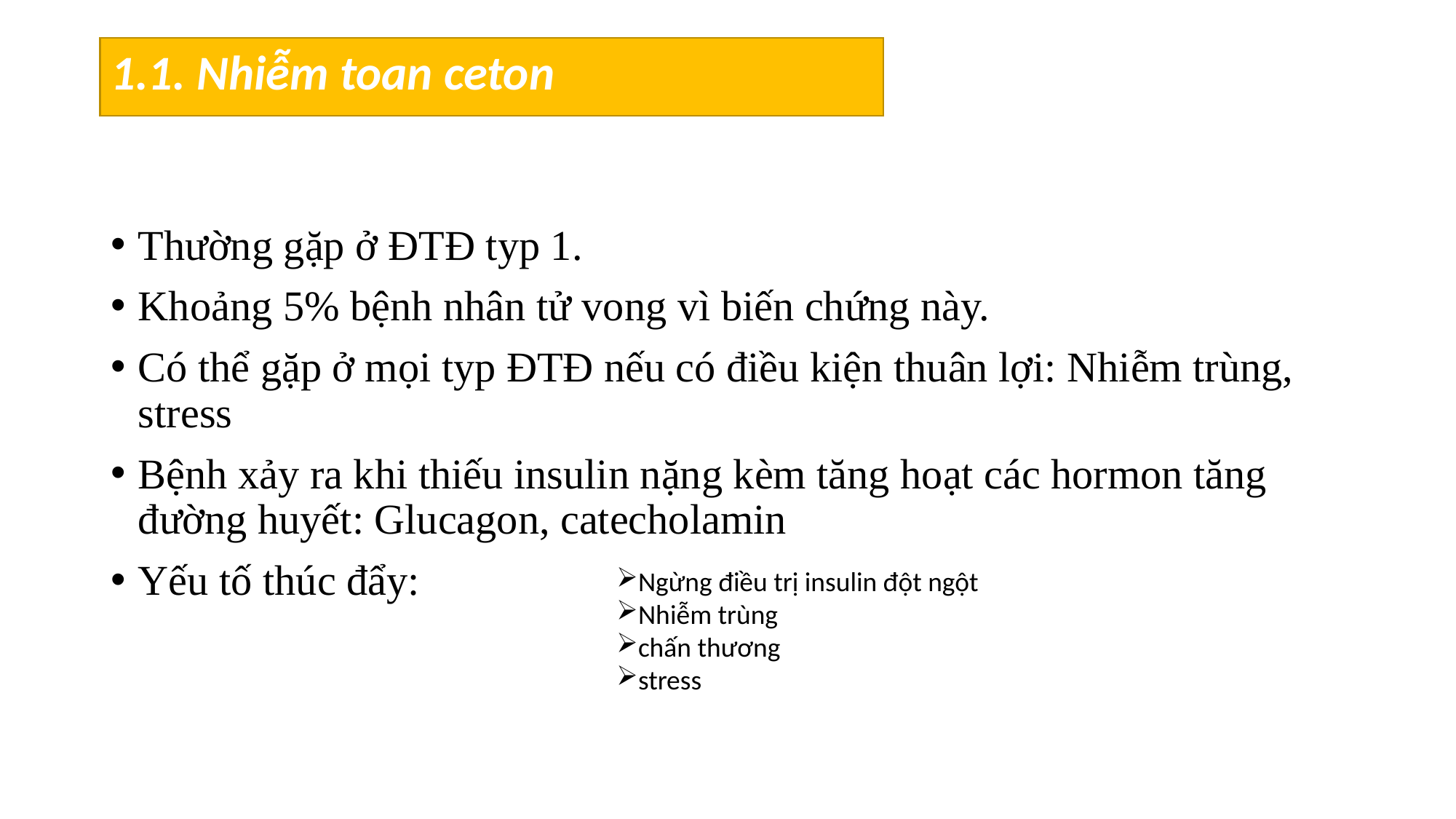

1.1. Nhiễm toan ceton
# Nhiễm toan ceton
Thường gặp ở ĐTĐ typ 1.
Khoảng 5% bệnh nhân tử vong vì biến chứng này.
Có thể gặp ở mọi typ ĐTĐ nếu có điều kiện thuân lợi: Nhiễm trùng, stress
Bệnh xảy ra khi thiếu insulin nặng kèm tăng hoạt các hormon tăng đường huyết: Glucagon, catecholamin
Yếu tố thúc đẩy:

Ngừng điều trị insulin đột ngột
Nhiễm trùng
chấn thương
stress